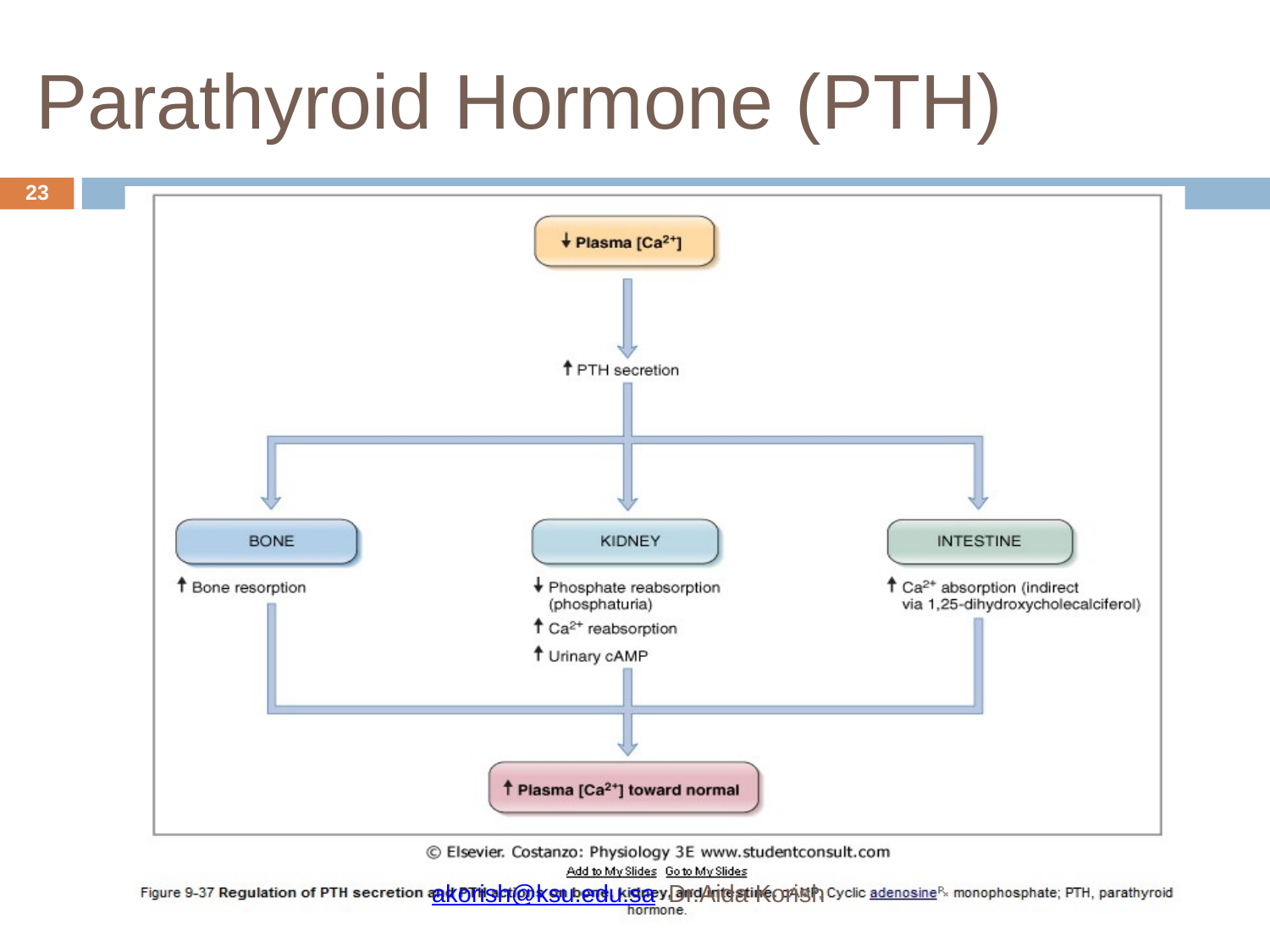

# Parathyroid Hormone (PTH)
23

Dr.Aida Korish akorish@ksu.edu.sa